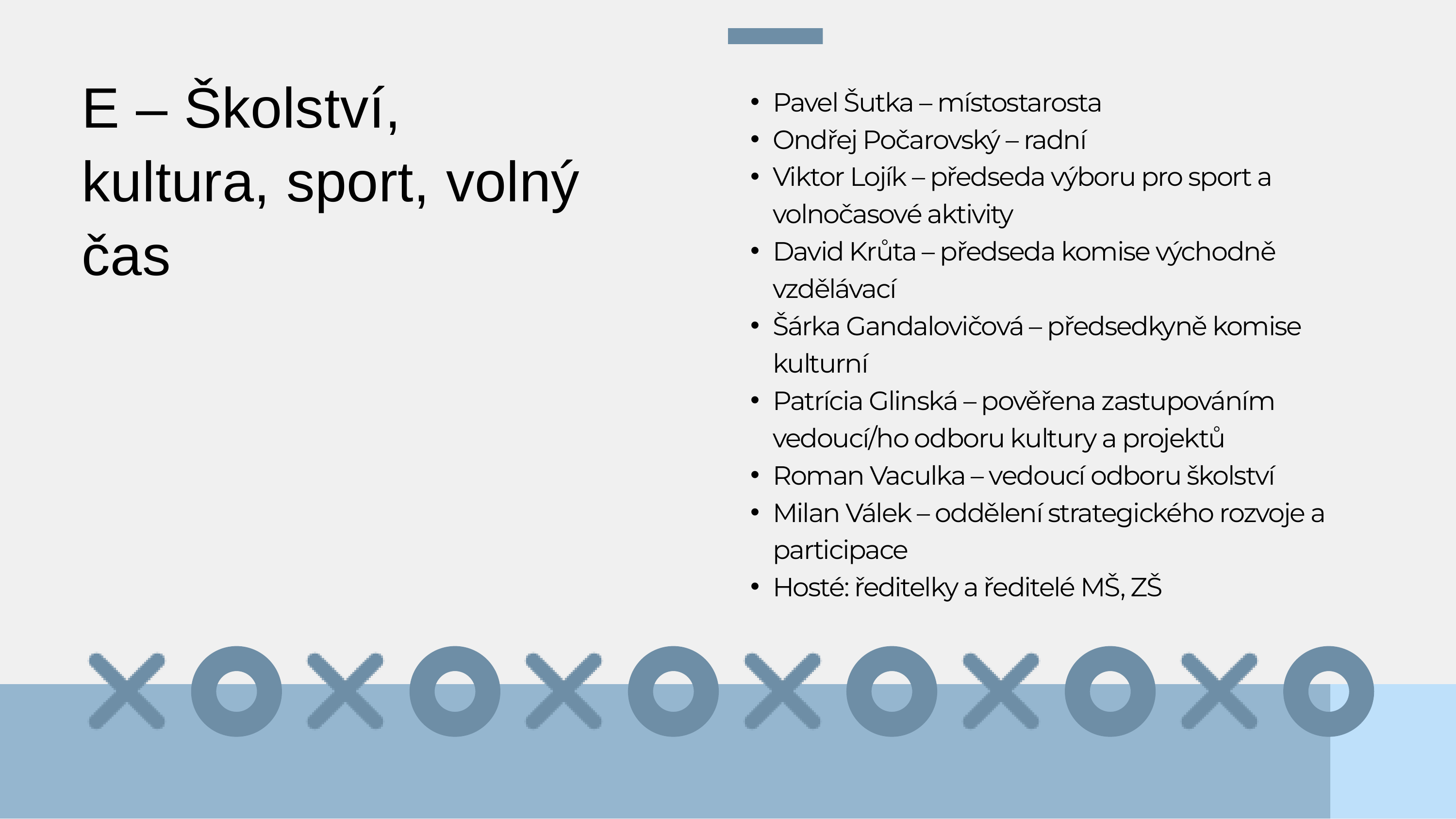

Pavel Šutka – místostarosta
Ondřej Počarovský – radní
Viktor Lojík – předseda výboru pro sport a volnočasové aktivity
David Krůta – předseda komise východně vzdělávací
Šárka Gandalovičová – předsedkyně komise kulturní
Patrícia Glinská – pověřena zastupováním vedoucí/ho odboru kultury a projektů
Roman Vaculka – vedoucí odboru školství
Milan Válek – oddělení strategického rozvoje a participace
Hosté: ředitelky a ředitelé MŠ, ZŠ
E – Školství, kultura, sport, volný čas